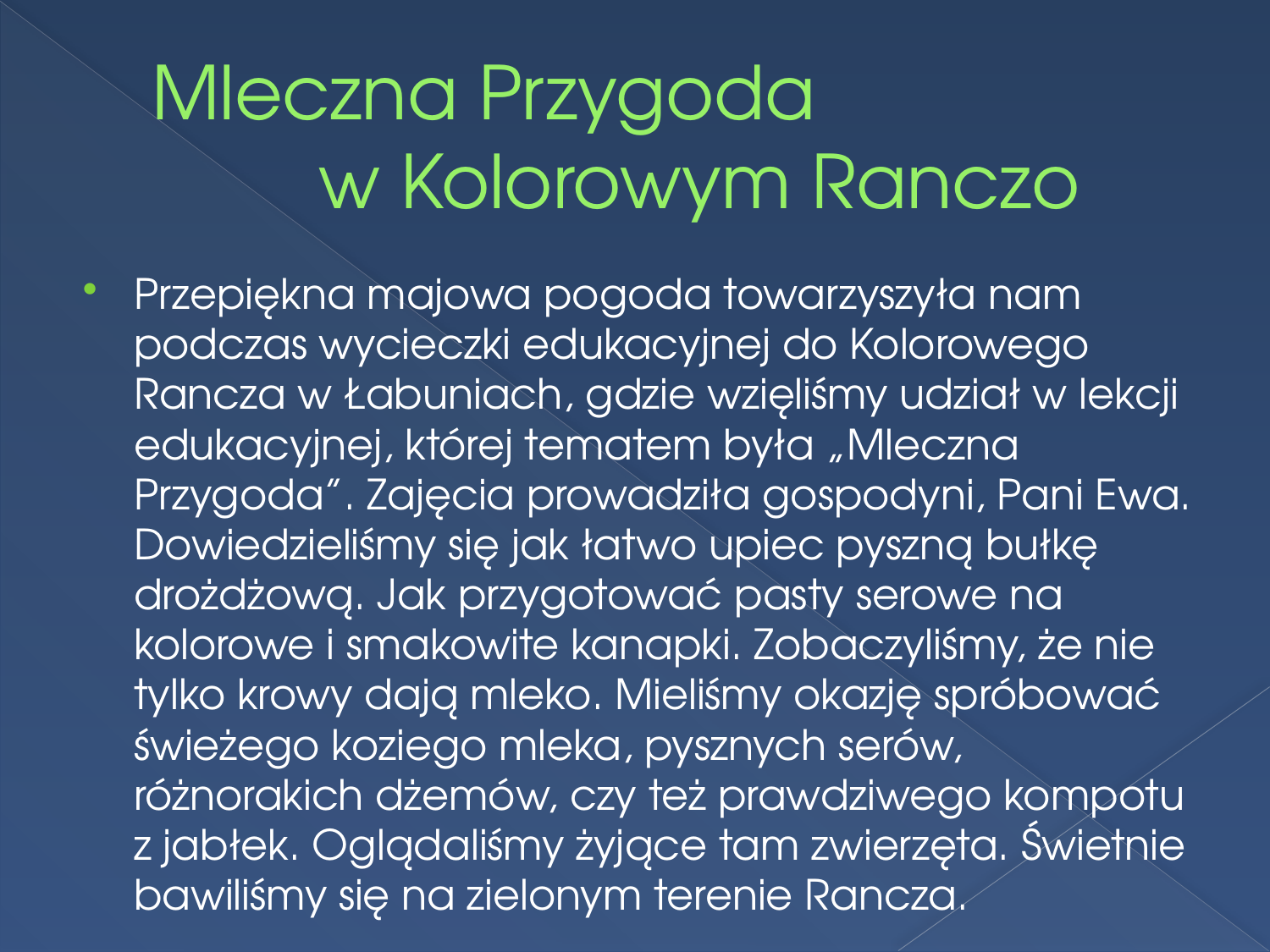

# Mleczna Przygoda                       w Kolorowym Ranczo
Przepiękna majowa pogoda towarzyszyła nam podczas wycieczki edukacyjnej do Kolorowego Rancza w Łabuniach, gdzie wzięliśmy udział w lekcji edukacyjnej, której tematem była „Mleczna Przygoda”. Zajęcia prowadziła gospodyni, Pani Ewa. Dowiedzieliśmy się jak łatwo upiec pyszną bułkę drożdżową. Jak przygotować pasty serowe na kolorowe i smakowite kanapki. Zobaczyliśmy, że nie tylko krowy dają mleko. Mieliśmy okazję spróbować świeżego koziego mleka, pysznych serów, różnorakich dżemów, czy też prawdziwego kompotu z jabłek. Oglądaliśmy żyjące tam zwierzęta. Świetnie bawiliśmy się na zielonym terenie Rancza.